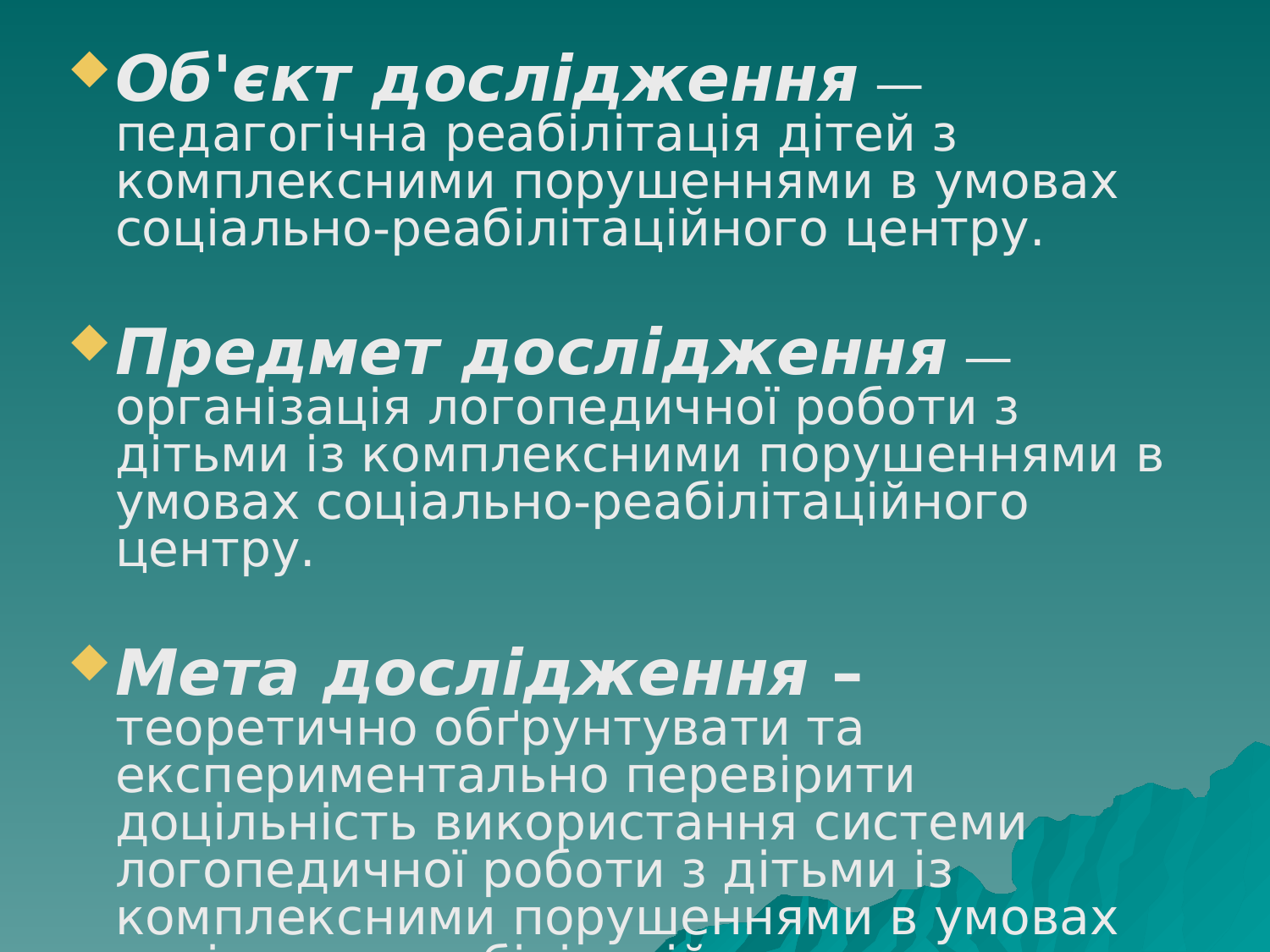

Об'єкт дослідження — педагогічна реабілітація дітей з комплексними порушеннями в умовах соціально-реабілітаційного центру.

Предмет дослідження — організація логопедичної роботи з дітьми із комплексними порушеннями в умовах соціально-реабілітаційного центру.

Мета дослідження – теоретично обґрунтувати та експериментально перевірити доцільність використання системи логопедичної роботи з дітьми із комплексними порушеннями в умовах соціально-реабілітаційного центру.